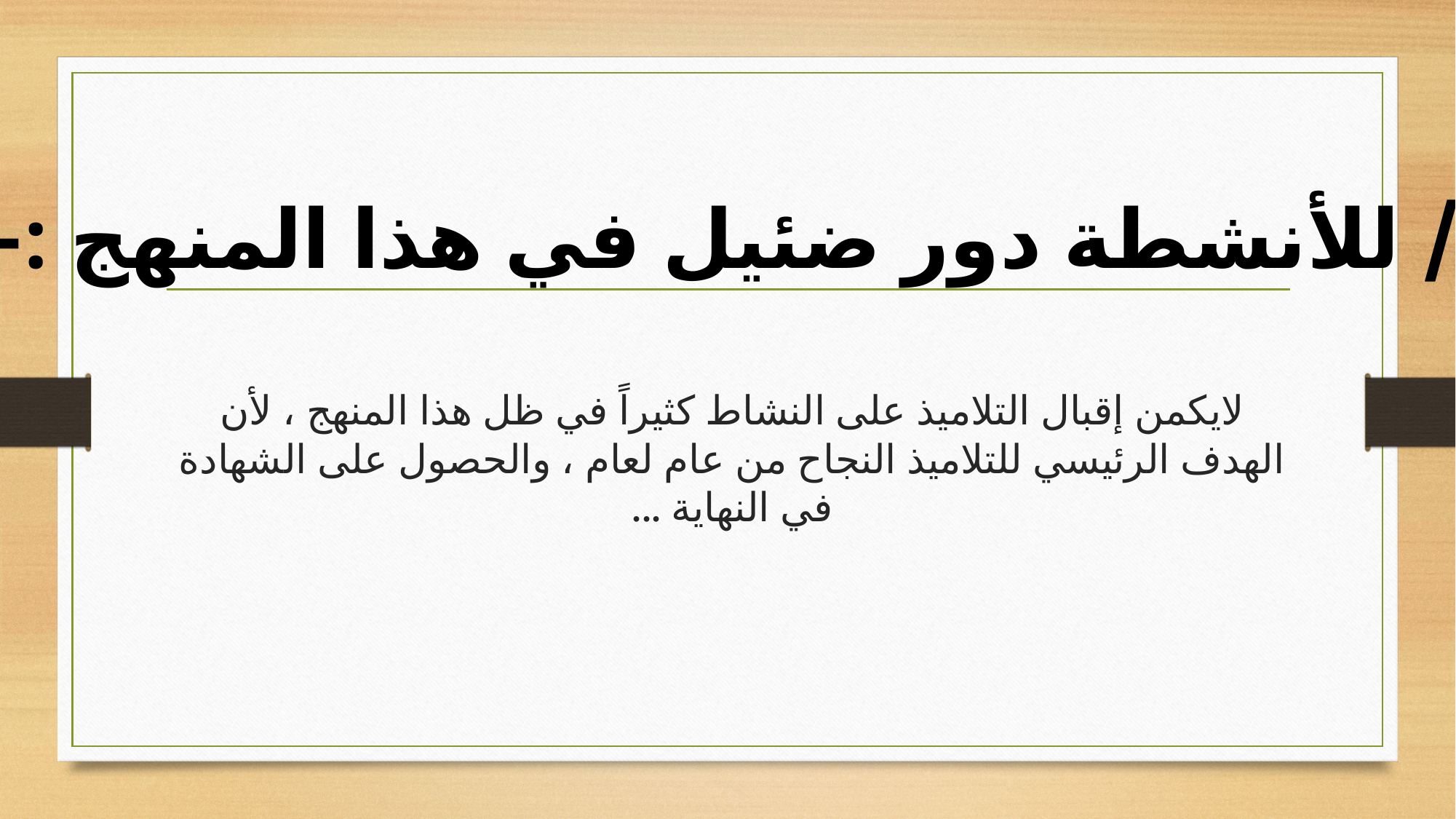

4/ للأنشطة دور ضئيل في هذا المنهج :-
# لايكمن إقبال التلاميذ على النشاط كثيراً في ظل هذا المنهج ، لأن الهدف الرئيسي للتلاميذ النجاح من عام لعام ، والحصول على الشهادة في النهاية ...